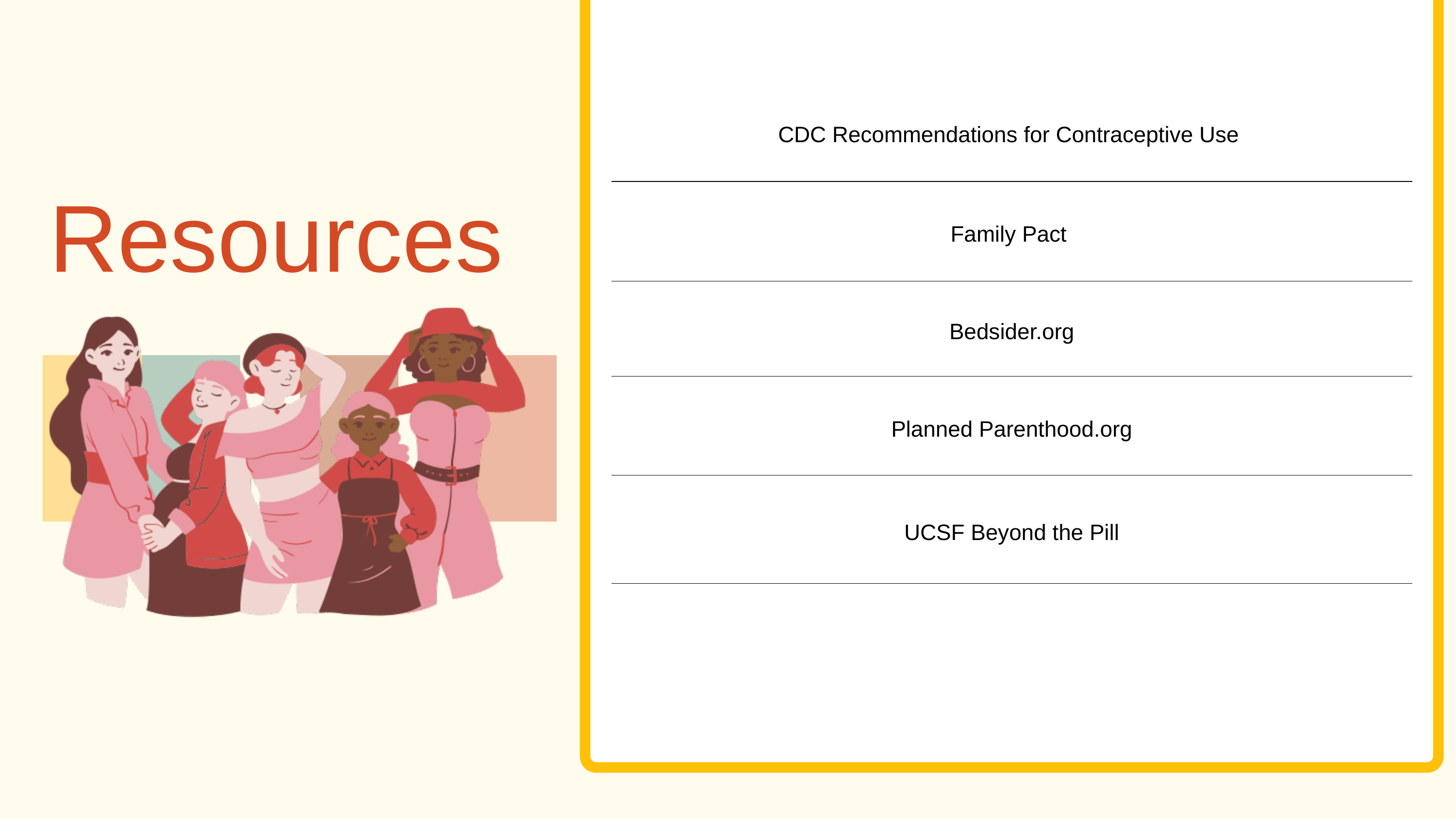

| CDC Recommendations for Contraceptive Use |
| --- |
| Family Pact |
| Bedsider.org |
| Planned Parenthood.org |
| UCSF Beyond the Pill |
|  |

Resources